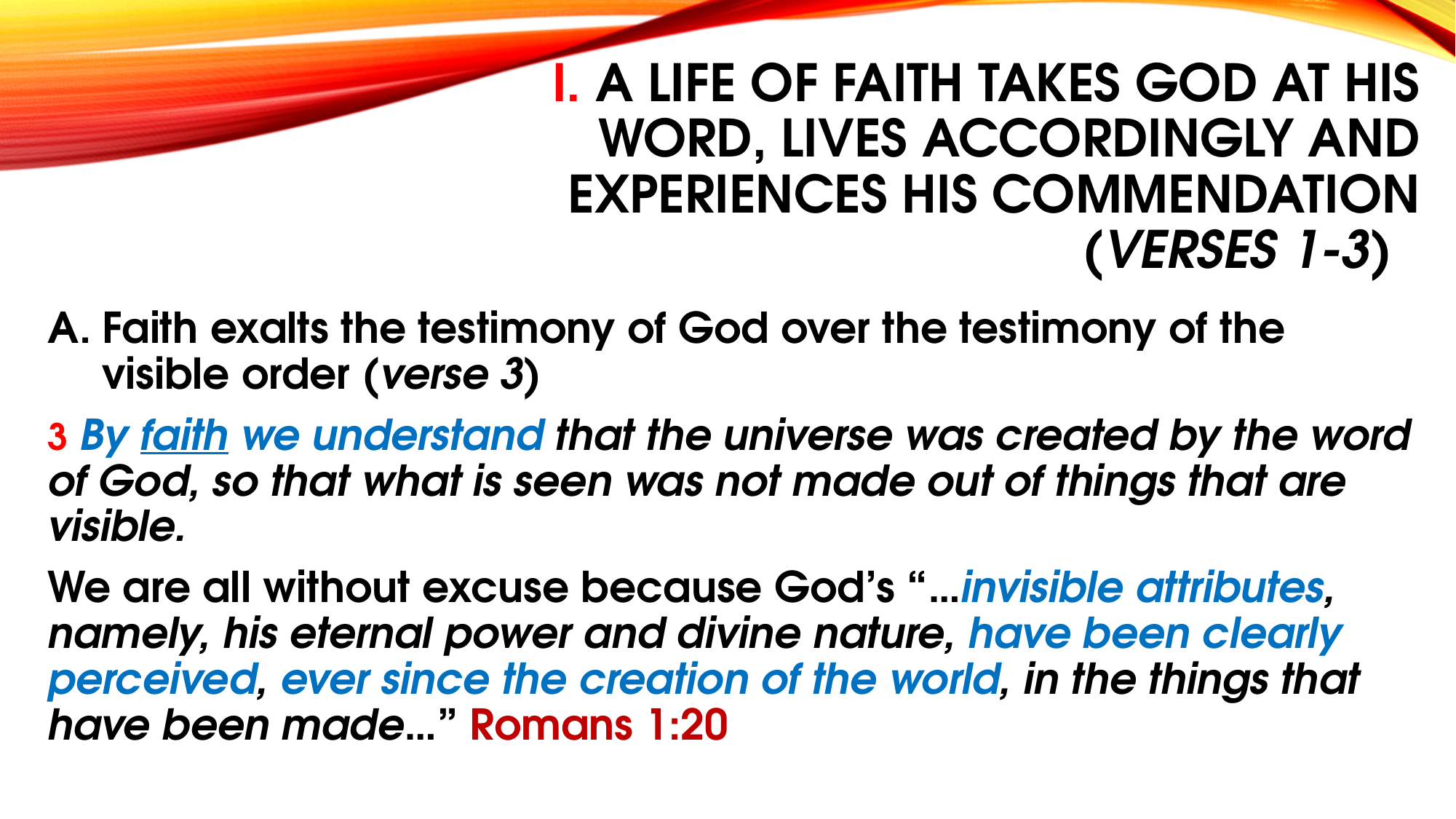

# I. A life of faith takes God at His word, lives accordingly and experiences His commendation (verses 1-3)
Faith exalts the testimony of God over the testimony of the visible order (verse 3)
3 By faith we understand that the universe was created by the word of God, so that what is seen was not made out of things that are visible.
We are all without excuse because God’s “…invisible attributes, namely, his eternal power and divine nature, have been clearly perceived, ever since the creation of the world, in the things that have been made…” Romans 1:20